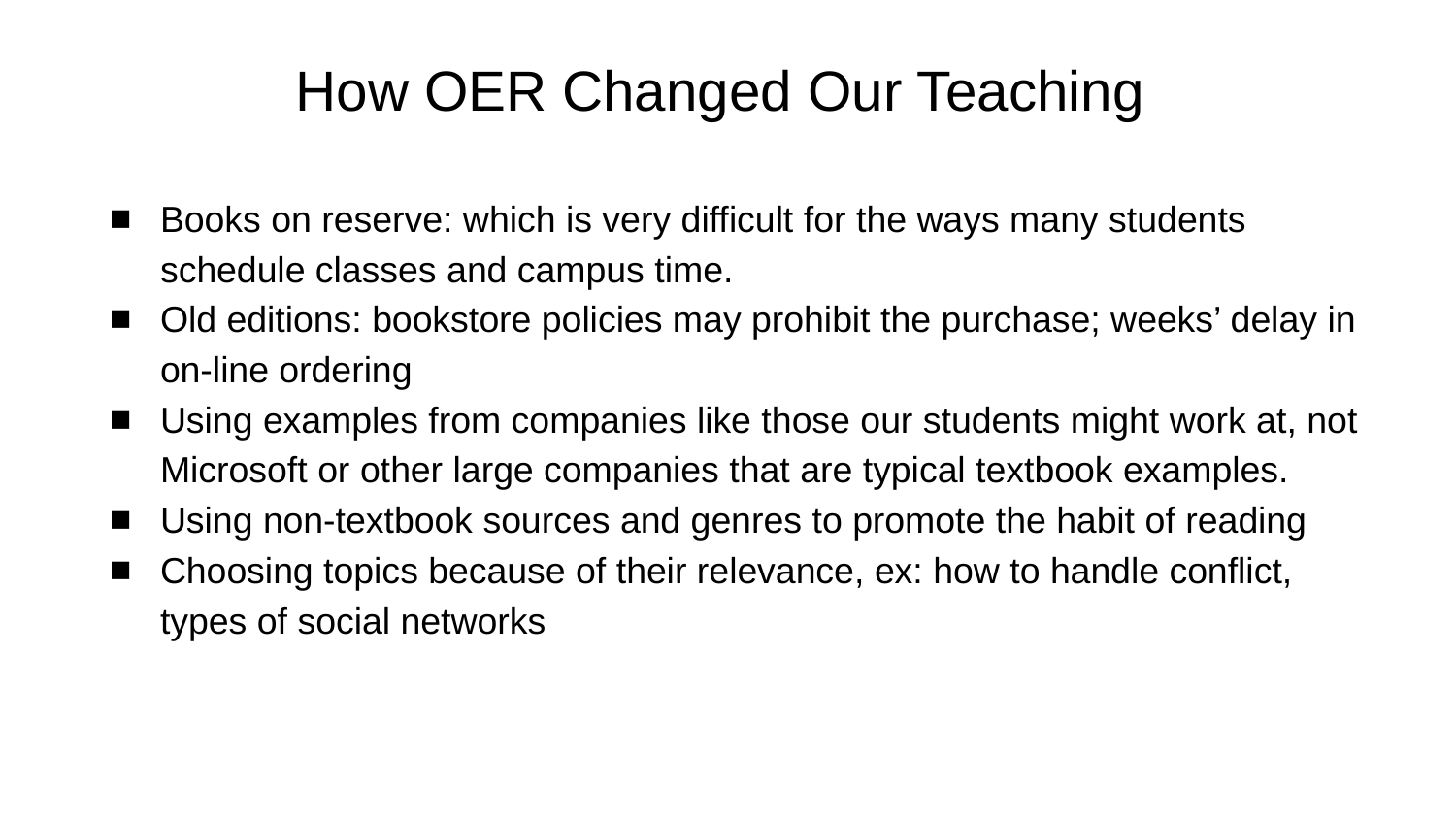

# How OER Changed Our Teaching
Books on reserve: which is very difficult for the ways many students schedule classes and campus time.
Old editions: bookstore policies may prohibit the purchase; weeks’ delay in on-line ordering
Using examples from companies like those our students might work at, not Microsoft or other large companies that are typical textbook examples.
Using non-textbook sources and genres to promote the habit of reading
Choosing topics because of their relevance, ex: how to handle conflict, types of social networks